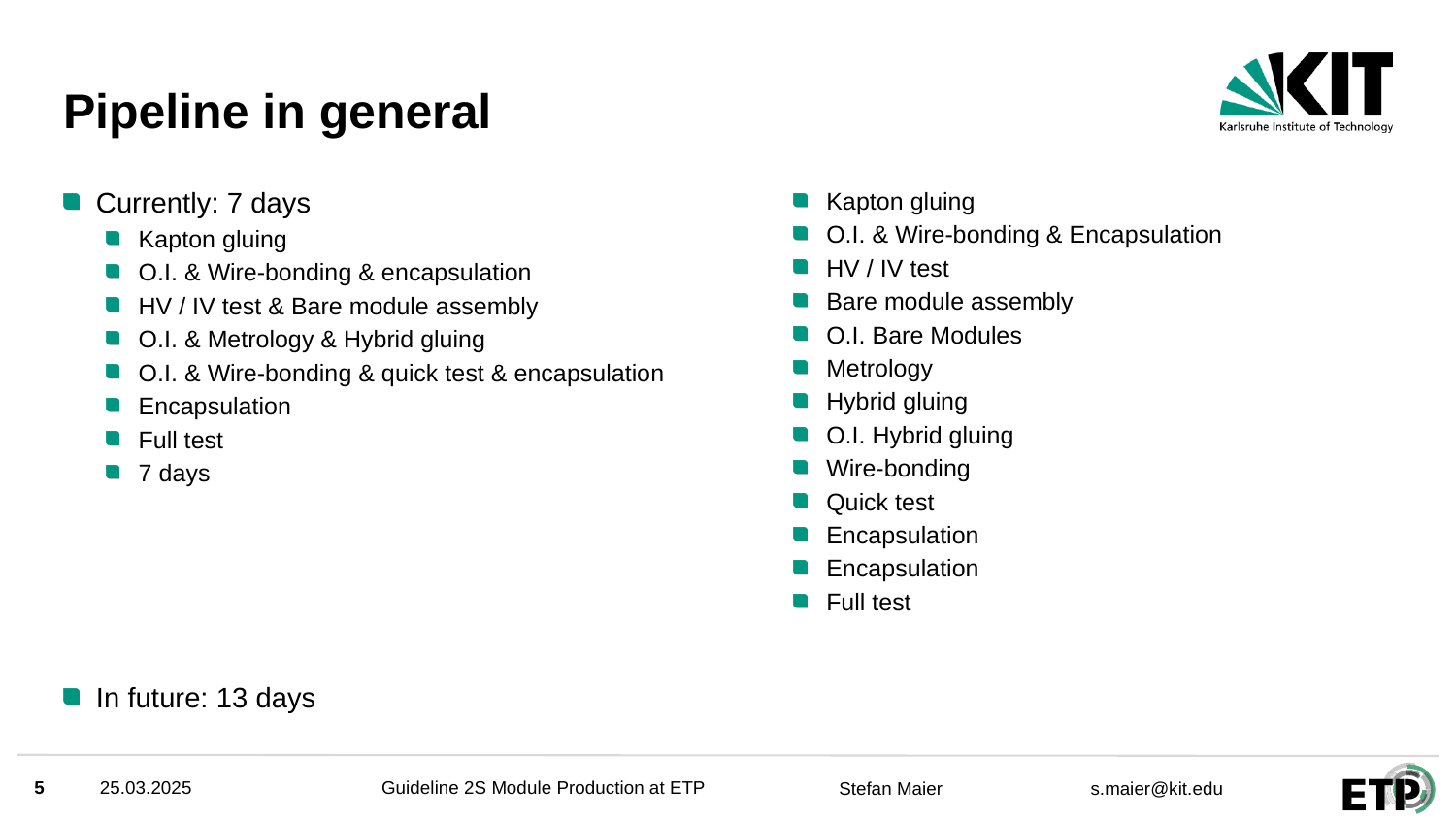

# Pipeline in general
Currently: 7 days
Kapton gluing
O.I. & Wire-bonding & encapsulation
HV / IV test & Bare module assembly
O.I. & Metrology & Hybrid gluing
O.I. & Wire-bonding & quick test & encapsulation
Encapsulation
Full test
7 days

In future: 13 days
Kapton gluing
O.I. & Wire-bonding & Encapsulation
HV / IV test
Bare module assembly
O.I. Bare Modules
Metrology
Hybrid gluing
O.I. Hybrid gluing
Wire-bonding
Quick test
Encapsulation
Encapsulation
Full test
5
25.03.2025